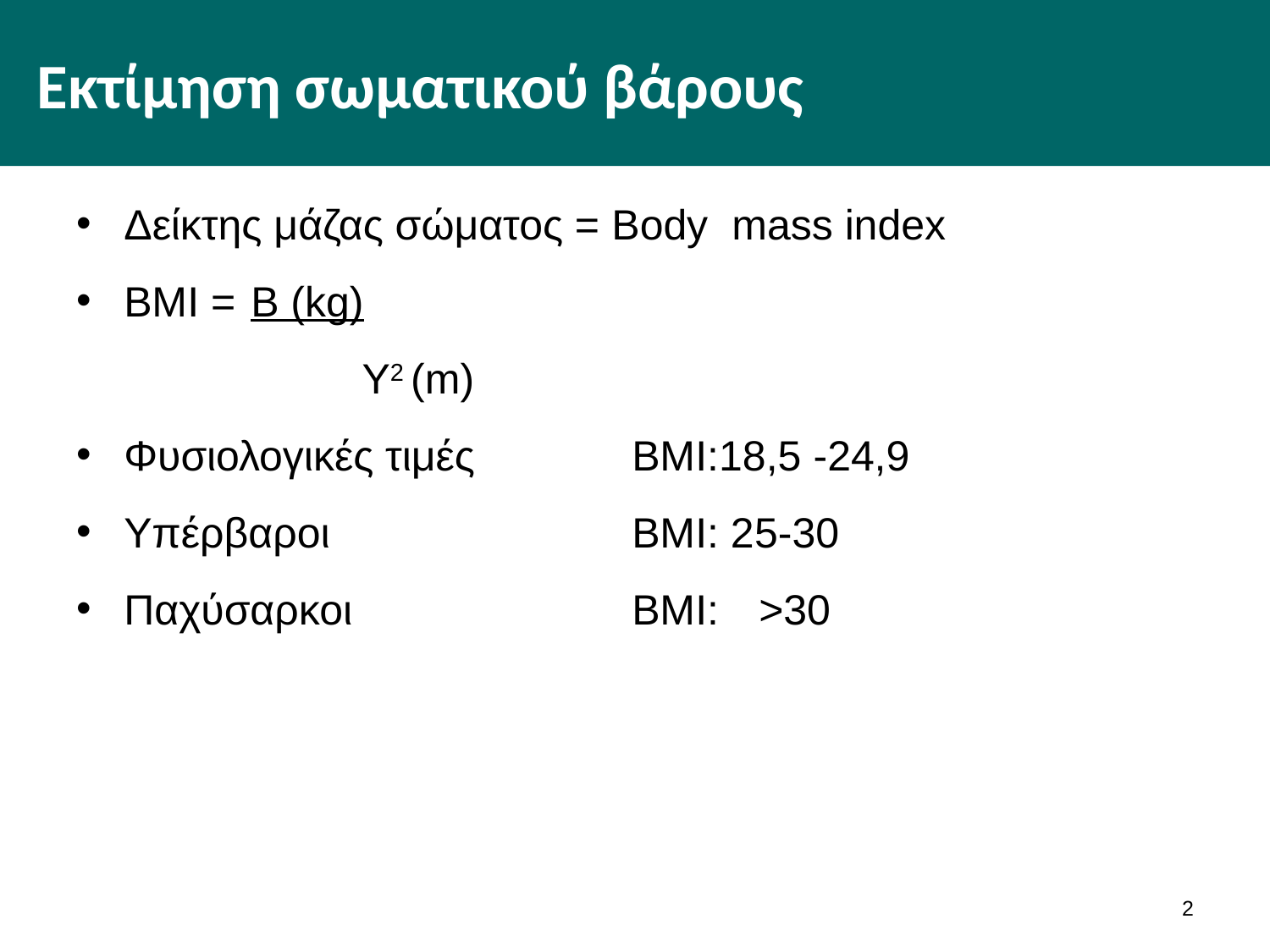

# Εκτίμηση σωματικού βάρους
Δείκτης μάζας σώματος = Body  mass index
BMI = 	B (kg)
		Y2 (m)
Φυσιολογικές τιμές 		ΒΜΙ:18,5 -24,9
Υπέρβαροι 			ΒΜΙ: 25-30
Παχύσαρκοι 			ΒΜΙ:	>30
2